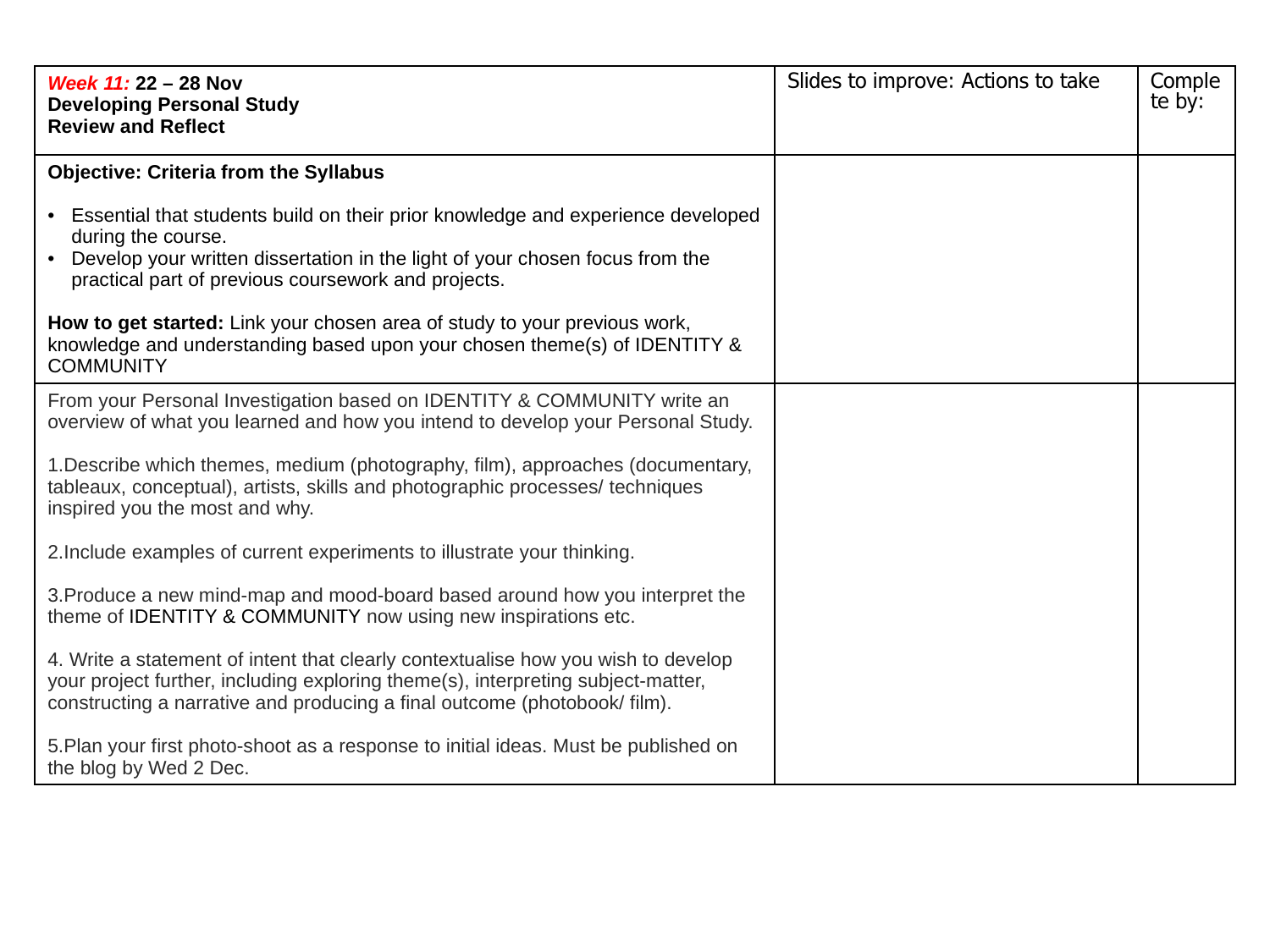

| Week 11: 22 – 28 Nov Developing Personal Study Review and Reflect | Slides to improve: Actions to take | Complete by: |
| --- | --- | --- |
| Objective: Criteria from the Syllabus Essential that students build on their prior knowledge and experience developed during the course. Develop your written dissertation in the light of your chosen focus from the practical part of previous coursework and projects. How to get started: Link your chosen area of study to your previous work, knowledge and understanding based upon your chosen theme(s) of IDENTITY & COMMUNITY |  |  |
| From your Personal Investigation based on IDENTITY & COMMUNITY write an overview of what you learned and how you intend to develop your Personal Study. Describe which themes, medium (photography, film), approaches (documentary, tableaux, conceptual), artists, skills and photographic processes/ techniques inspired you the most and why. Include examples of current experiments to illustrate your thinking. Produce a new mind-map and mood-board based around how you interpret the theme of IDENTITY & COMMUNITY now using new inspirations etc. Write a statement of intent that clearly contextualise how you wish to develop your project further, including exploring theme(s), interpreting subject-matter, constructing a narrative and producing a final outcome (photobook/ film). Plan your first photo-shoot as a response to initial ideas. Must be published on the blog by Wed 2 Dec. |  |  |